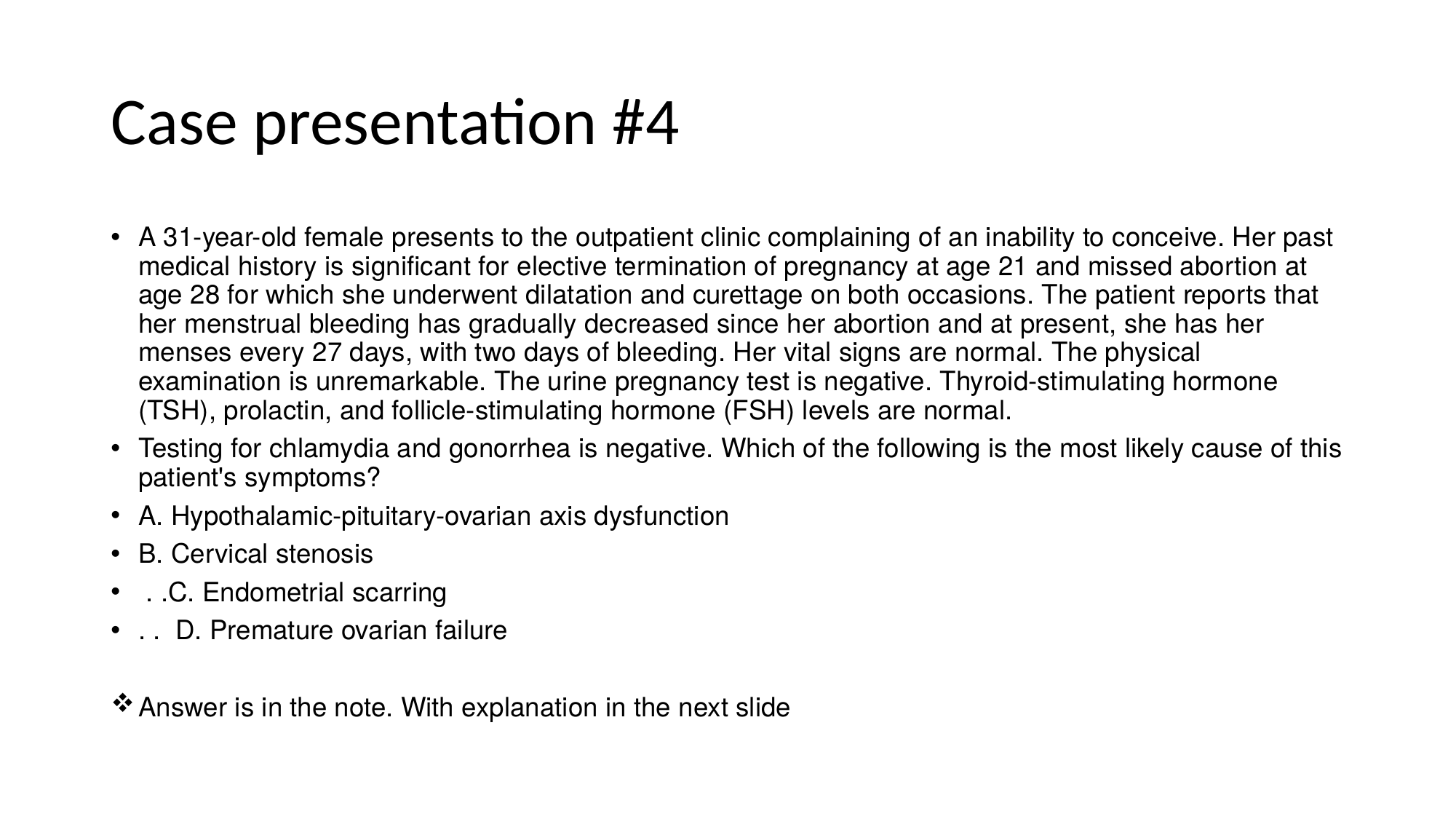

# Case presentation #4
A 31-year-old female presents to the outpatient clinic complaining of an inability to conceive. Her past medical history is significant for elective termination of pregnancy at age 21 and missed abortion at age 28 for which she underwent dilatation and curettage on both occasions. The patient reports that her menstrual bleeding has gradually decreased since her abortion and at present, she has her menses every 27 days, with two days of bleeding. Her vital signs are normal. The physical examination is unremarkable. The urine pregnancy test is negative. Thyroid-stimulating hormone (TSH), prolactin, and follicle-stimulating hormone (FSH) levels are normal.
Testing for chlamydia and gonorrhea is negative. Which of the following is the most likely cause of this patient's symptoms?
﻿﻿A. Hypothalamic-pituitary-ovarian axis dysfunction
﻿﻿B. Cervical stenosis
 . .C. Endometrial scarring
. .  D. Premature ovarian failure

Answer is in the note. With explanation in the next slide